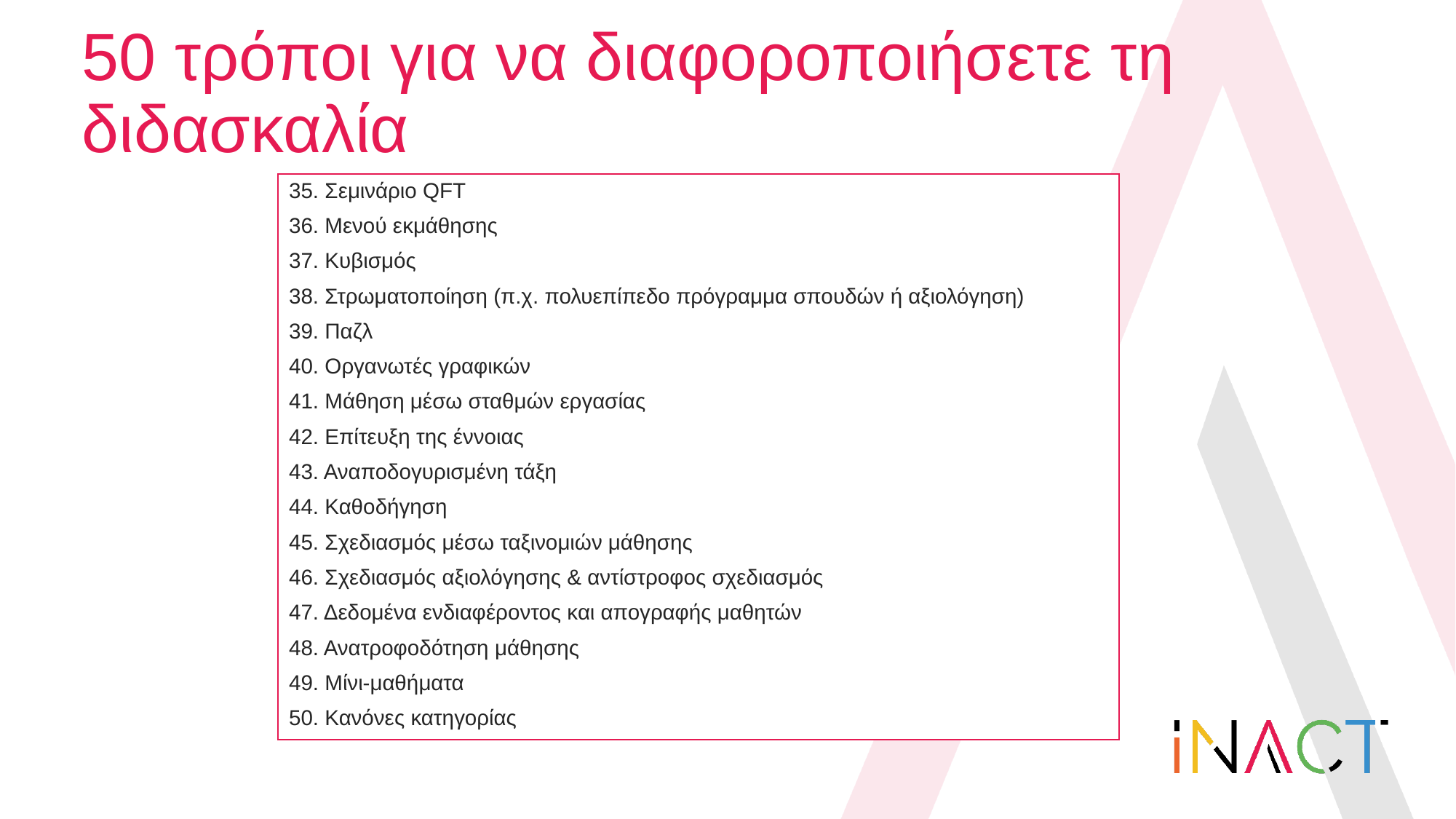

# 50 τρόποι για να διαφοροποιήσετε τη διδασκαλία
35. Σεμινάριο QFT
36. Μενού εκμάθησης
37. Κυβισμός
38. Στρωματοποίηση (π.χ. πολυεπίπεδο πρόγραμμα σπουδών ή αξιολόγηση)
39. Παζλ
40. Οργανωτές γραφικών
41. Μάθηση μέσω σταθμών εργασίας
42. Επίτευξη της έννοιας
43. Αναποδογυρισμένη τάξη
44. Καθοδήγηση
45. Σχεδιασμός μέσω ταξινομιών μάθησης
46. Σχεδιασμός αξιολόγησης & αντίστροφος σχεδιασμός
47. Δεδομένα ενδιαφέροντος και απογραφής μαθητών
48. Ανατροφοδότηση μάθησης
49. Μίνι-μαθήματα
50. Κανόνες κατηγορίας